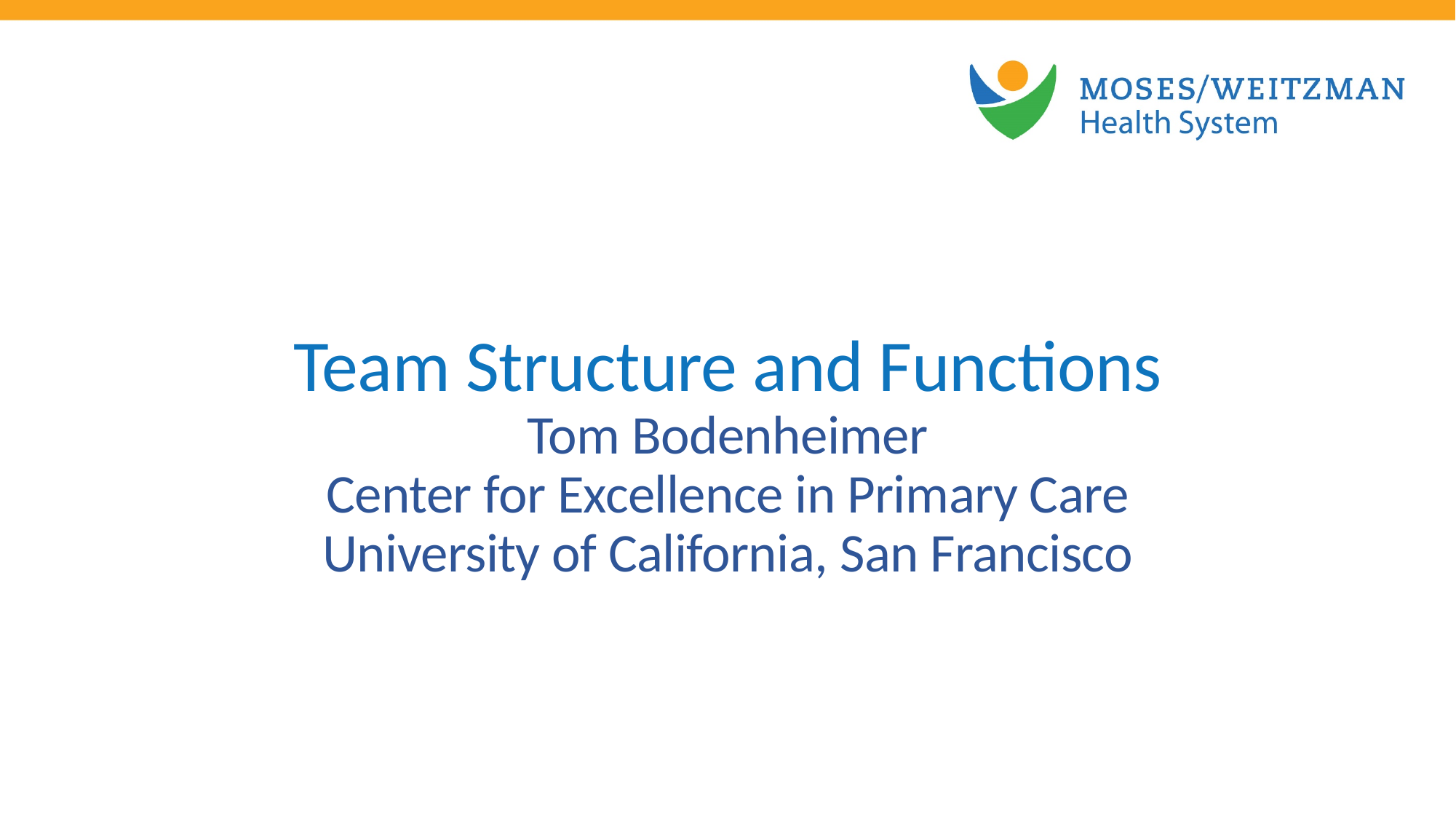

Team Structure and Functions
Tom Bodenheimer
Center for Excellence in Primary Care
University of California, San Francisco